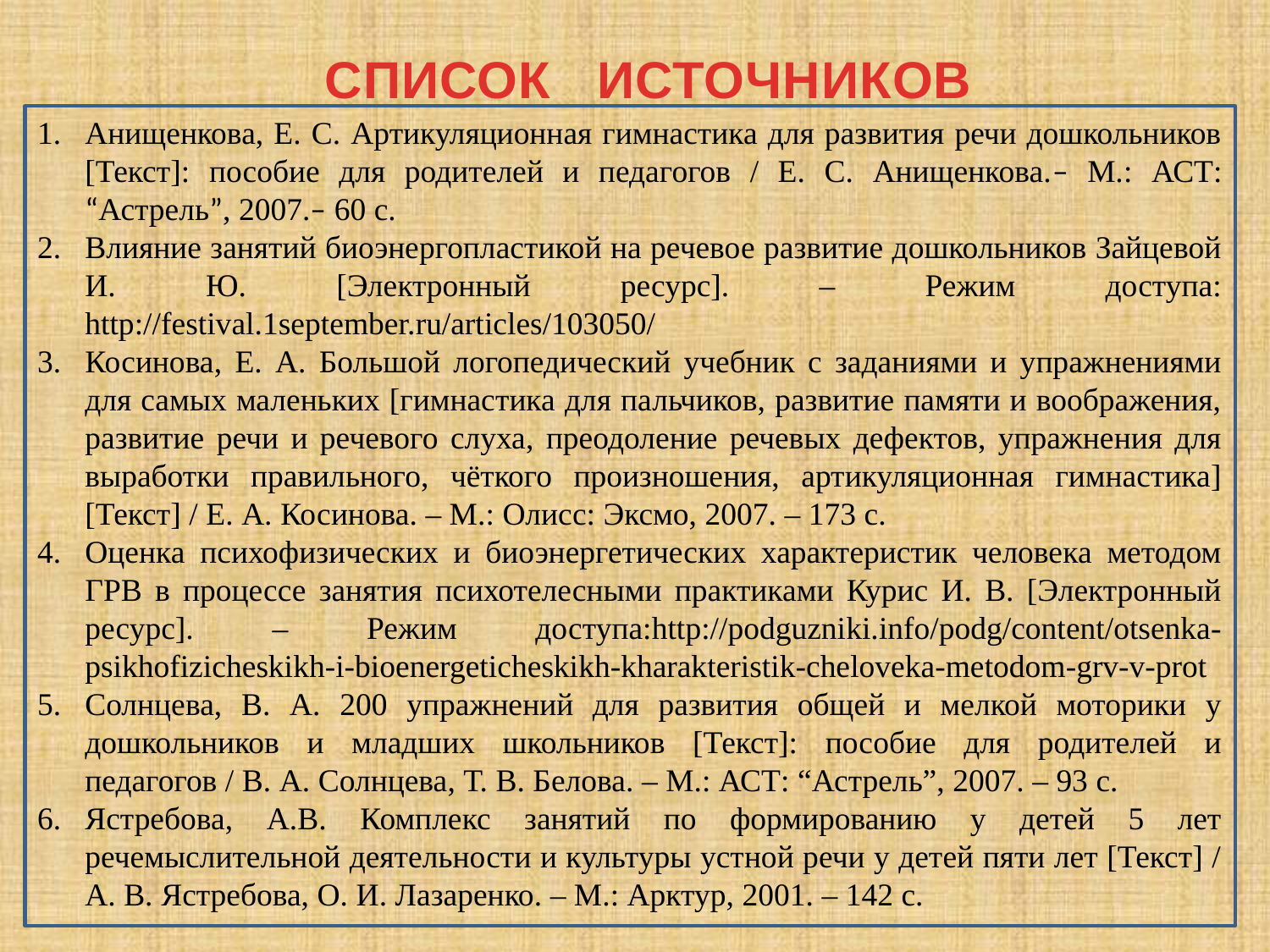

# СПИСОК   ИСТОЧНИКОВ

Анищенкова, Е. С. Артикуляционная гимнастика для развития речи дошкольников [Текст]: пособие для родителей и педагогов / Е. С. Анищенкова.– М.: АСТ: “Астрель”, 2007.– 60 с.
Влияние занятий биоэнергопластикой на речевое развитие дошкольников Зайцевой И. Ю. [Электронный ресурс]. – Режим доступа: http://festival.1september.ru/articles/103050/
Косинова, Е. А. Большой логопедический учебник с заданиями и упражнениями для самых маленьких [гимнастика для пальчиков, развитие памяти и воображения, развитие речи и речевого слуха, преодоление речевых дефектов, упражнения для выработки правильного, чёткого произношения, артикуляционная гимнастика] [Текст] / Е. А. Косинова. – М.: Олисс: Эксмо, 2007. – 173 с.
Оценка психофизических и биоэнергетических характеристик человека методом ГРВ в процессе занятия психотелесными практиками Курис И. В. [Электронный ресурс]. – Режим доступа:http://podguzniki.info/podg/content/otsenka-psikhofizicheskikh-i-bioenergeticheskikh-kharakteristik-cheloveka-metodom-grv-v-prot
Солнцева, В. А. 200 упражнений для развития общей и мелкой моторики у дошкольников и младших школьников [Текст]: пособие для родителей и педагогов / В. А. Солнцева, Т. В. Белова. – М.: АСТ: “Астрель”, 2007. – 93 с.
Ястребова, А.В. Комплекс занятий по формированию у детей 5 лет речемыслительной деятельности и культуры устной речи у детей пяти лет [Текст] / А. В. Ястребова, О. И. Лазаренко. – М.: Арктур, 2001. – 142 с.